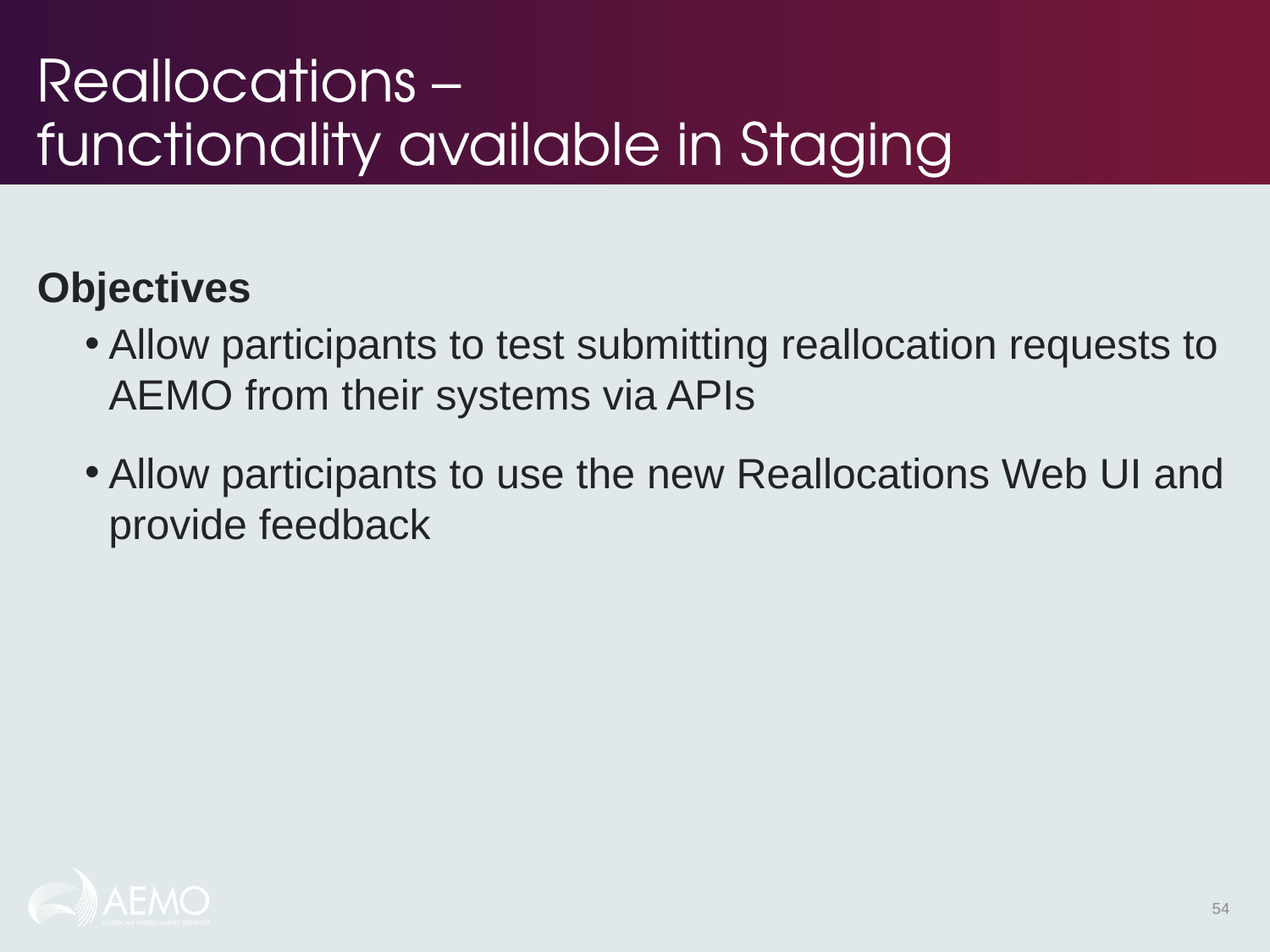

# Reallocations – functionality available in Staging
Objectives
Allow participants to test submitting reallocation requests to AEMO from their systems via APIs
Allow participants to use the new Reallocations Web UI and provide feedback

54